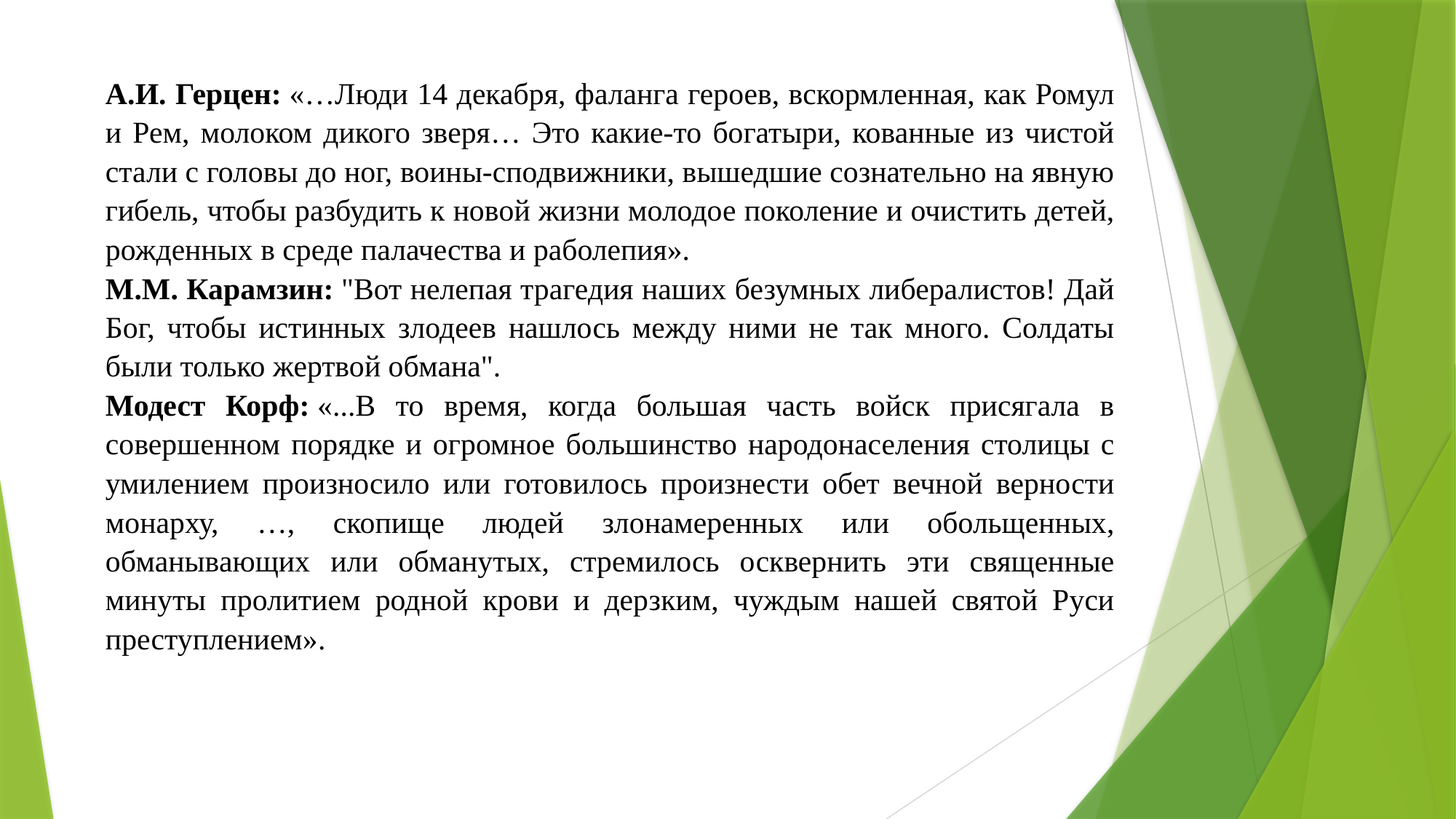

А.И. Герцен: «…Люди 14 декабря, фаланга героев, вскормленная, как Ромул и Рем, молоком дикого зверя… Это какие-то богатыри, кованные из чистой стали с головы до ног, воины-сподвижники, вышедшие сознательно на явную гибель, чтобы разбудить к новой жизни молодое поколение и очистить детей, рожденных в среде палачества и раболепия».
М.М. Карамзин: "Вот нелепая трагедия наших безумных либералистов! Дай Бог, чтобы истинных злодеев нашлось между ними не так много. Солдаты были только жертвой обмана".
Модест Корф: «...В то время, когда большая часть войск присягала в совершенном порядке и огромное большинство народонаселения столицы с умилением произносило или готовилось произнести обет вечной верности монарху, …, скопище людей злонамеренных или обольщенных, обманывающих или обманутых, стремилось осквернить эти священные минуты пролитием родной крови и дерзким, чуждым нашей святой Руси преступлением».